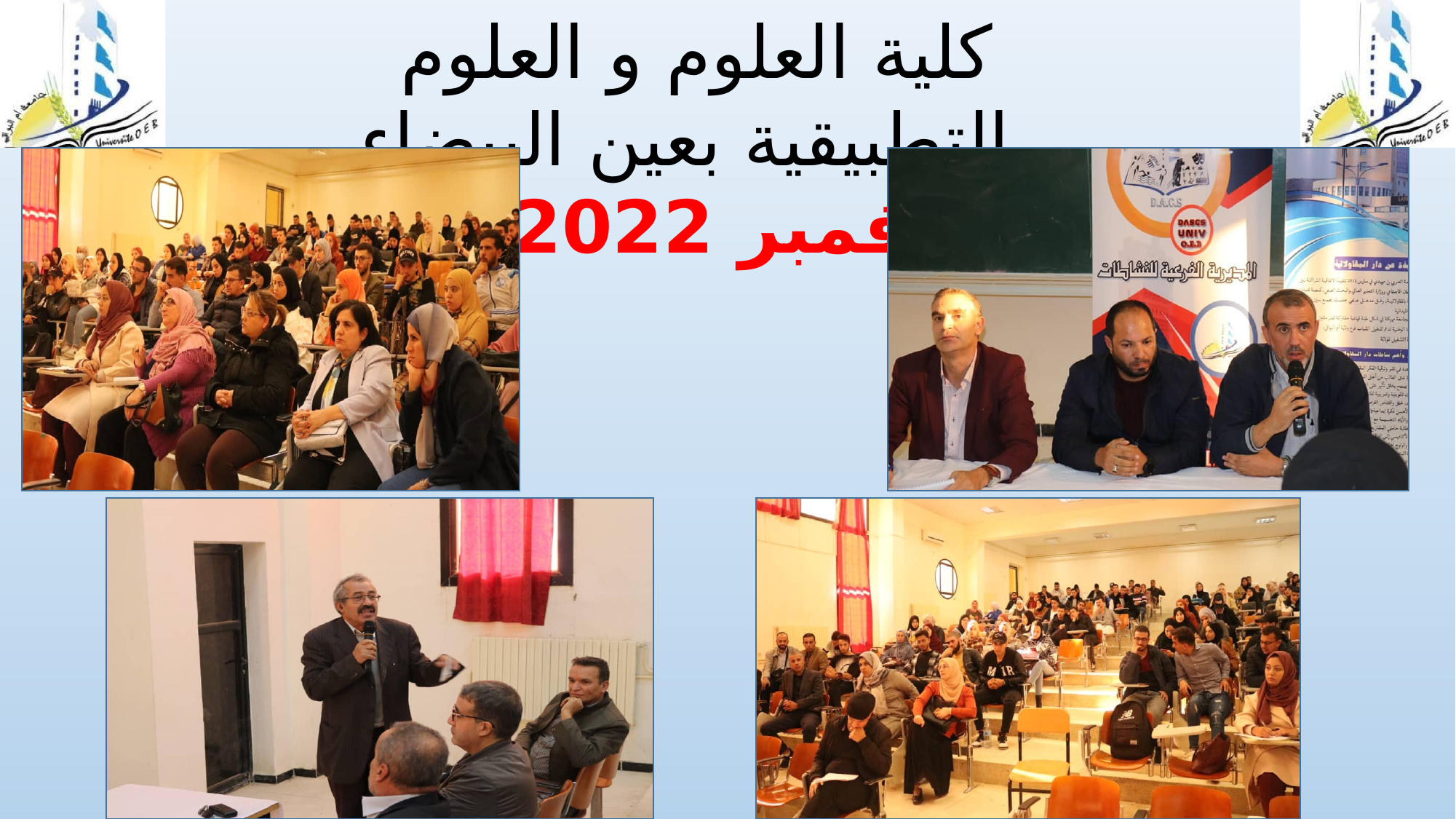

كلية العلوم و العلوم التطبيقية بعين البيضاء
07 نوفمبر 2022